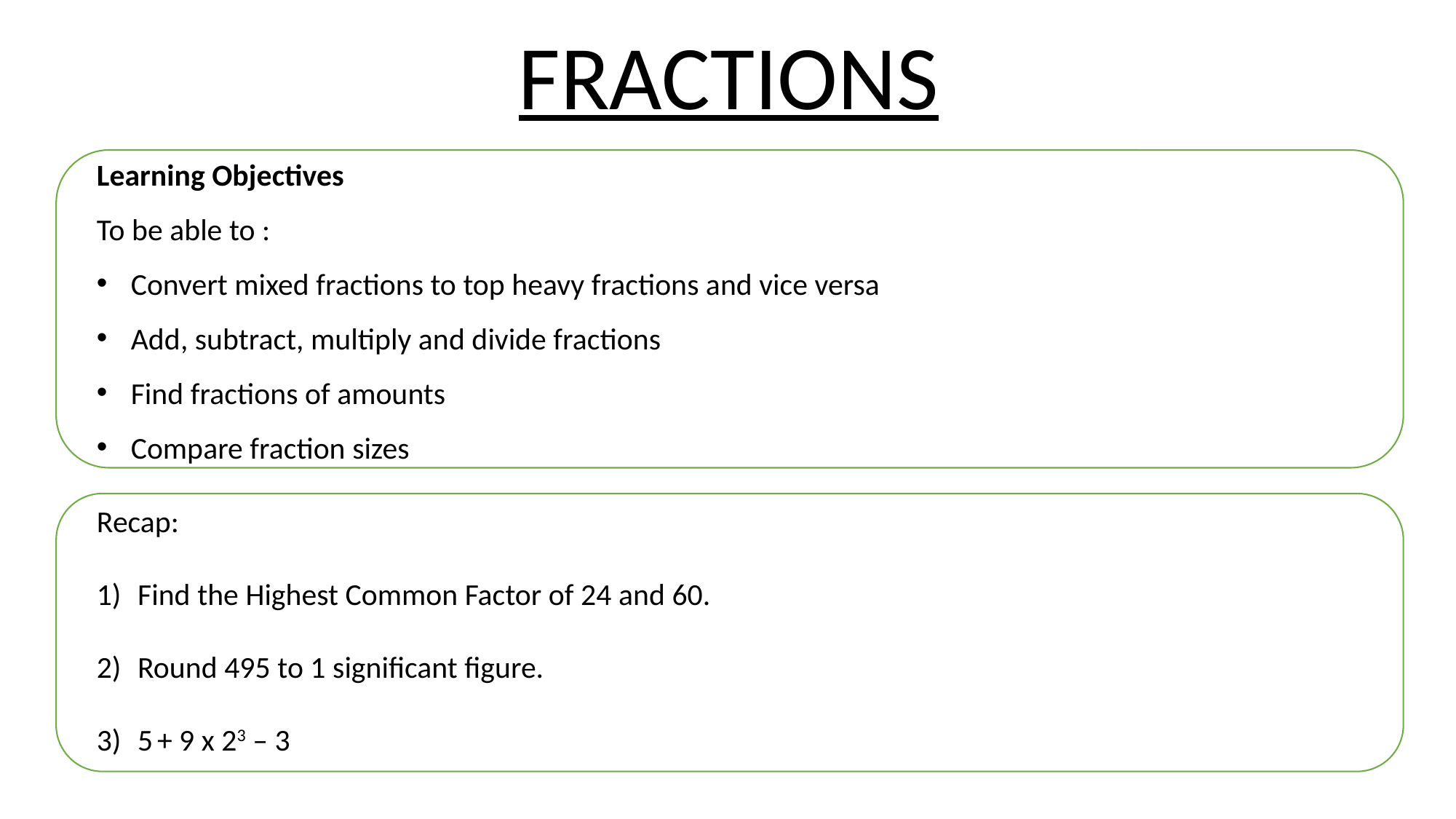

# FRACTIONS

Learning Objectives
To be able to :
Convert mixed fractions to top heavy fractions and vice versa
Add, subtract, multiply and divide fractions
Find fractions of amounts
Compare fraction sizes

Recap:

Find the Highest Common Factor of 24 and 60.

Round 495 to 1 significant figure.

5 + 9 x 23 – 3